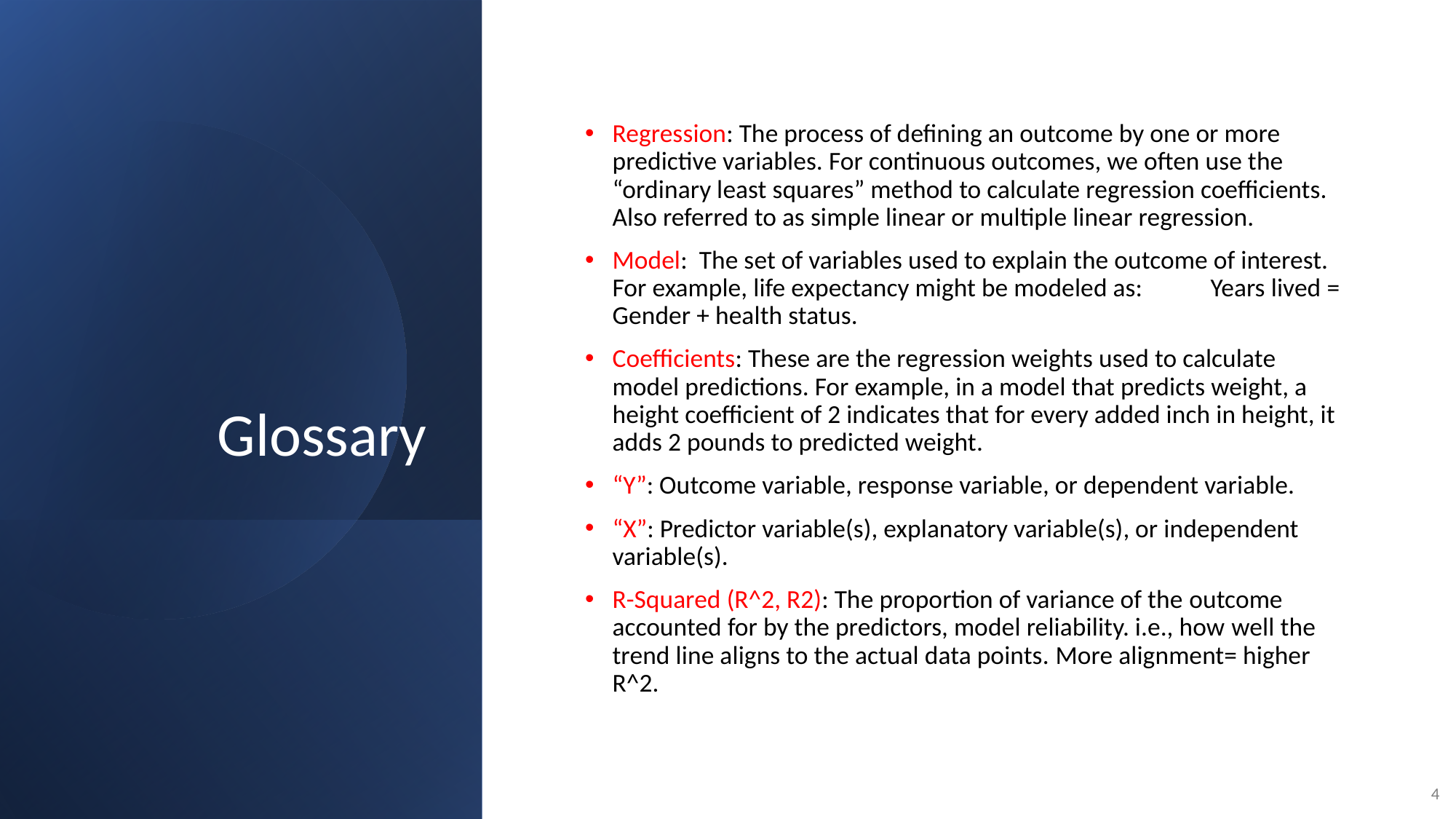

# Glossary
Regression: The process of defining an outcome by one or more predictive variables. For continuous outcomes, we often use the “ordinary least squares” method to calculate regression coefficients. Also referred to as simple linear or multiple linear regression.
Model:  The set of variables used to explain the outcome of interest. For example, life expectancy might be modeled as: 	         Years lived = Gender + health status.
Coefficients: These are the regression weights used to calculate model predictions. For example, in a model that predicts weight, a height coefficient of 2 indicates that for every added inch in height, it adds 2 pounds to predicted weight.
“Y”: Outcome variable, response variable, or dependent variable.
“X”: Predictor variable(s), explanatory variable(s), or independent variable(s).
R-Squared (R^2, R2): The proportion of variance of the outcome accounted for by the predictors, model reliability. i.e., how well the trend line aligns to the actual data points.​ More alignment= higher R^2.

4